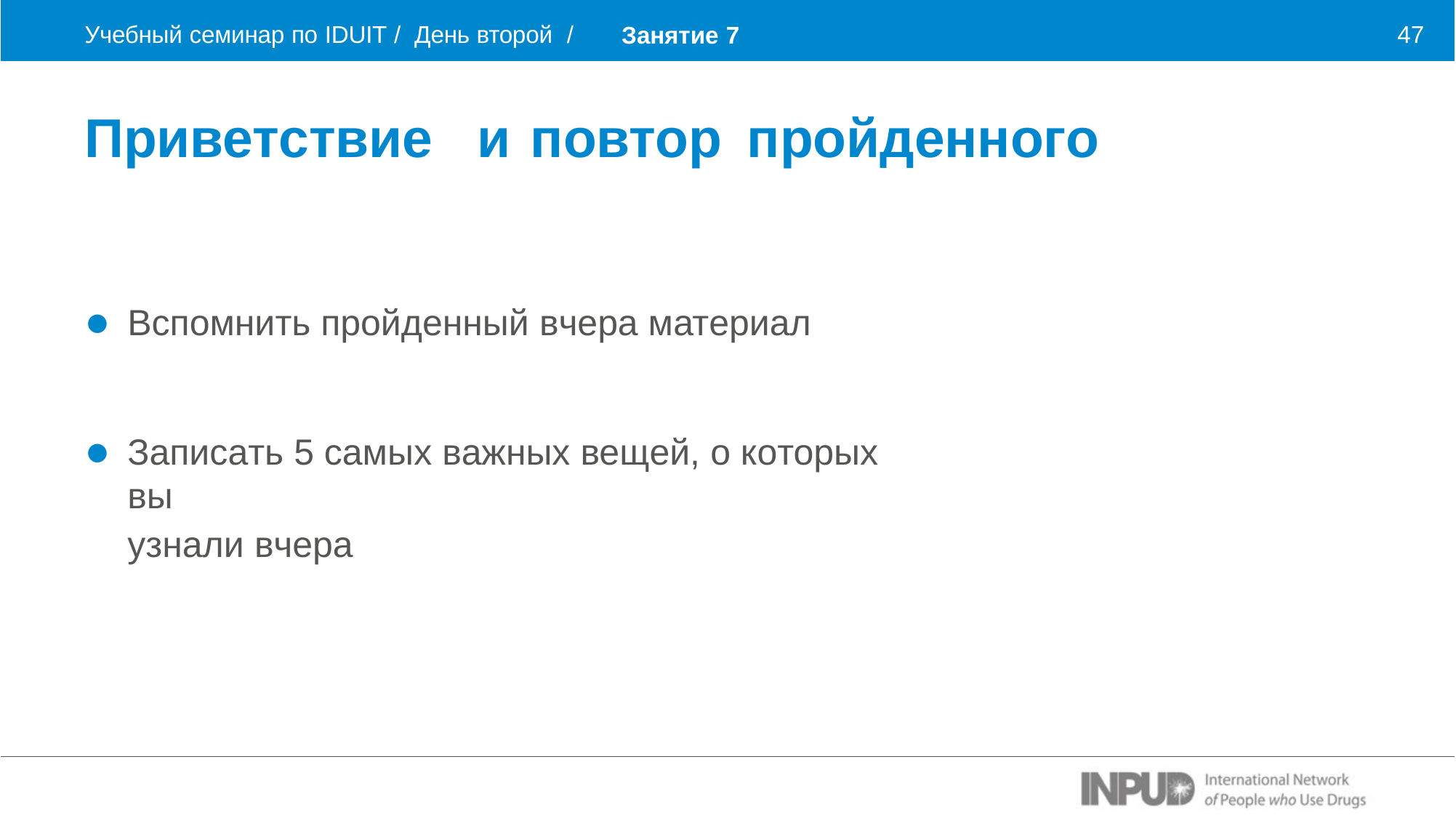

Учебный семинар по IDUIT /  День второй  /
47
Занятие 7
Приветствие	и	повтор	пройденного
Вспомнить пройденный вчера материал

Записать 5 самых важных вещей, о которых вы
узнали вчера